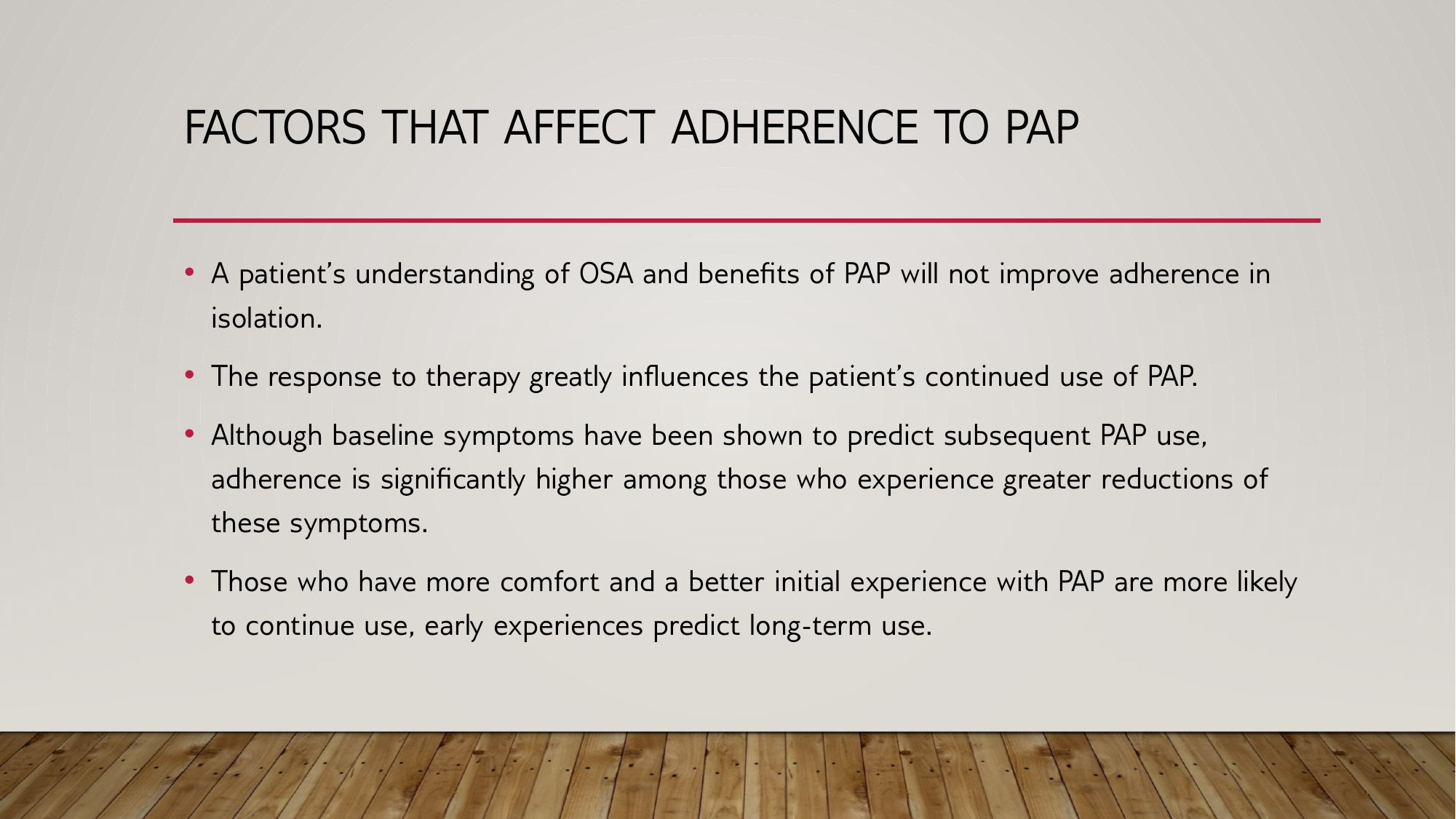

# Factors that Affect Adherence to PAP
A patient’s understanding of OSA and benefits of PAP will not improve adherence in isolation.
The response to therapy greatly influences the patient’s continued use of PAP.
Although baseline symptoms have been shown to predict subsequent PAP use, adherence is significantly higher among those who experience greater reductions of these symptoms.
Those who have more comfort and a better initial experience with PAP are more likely to continue use, early experiences predict long-term use.